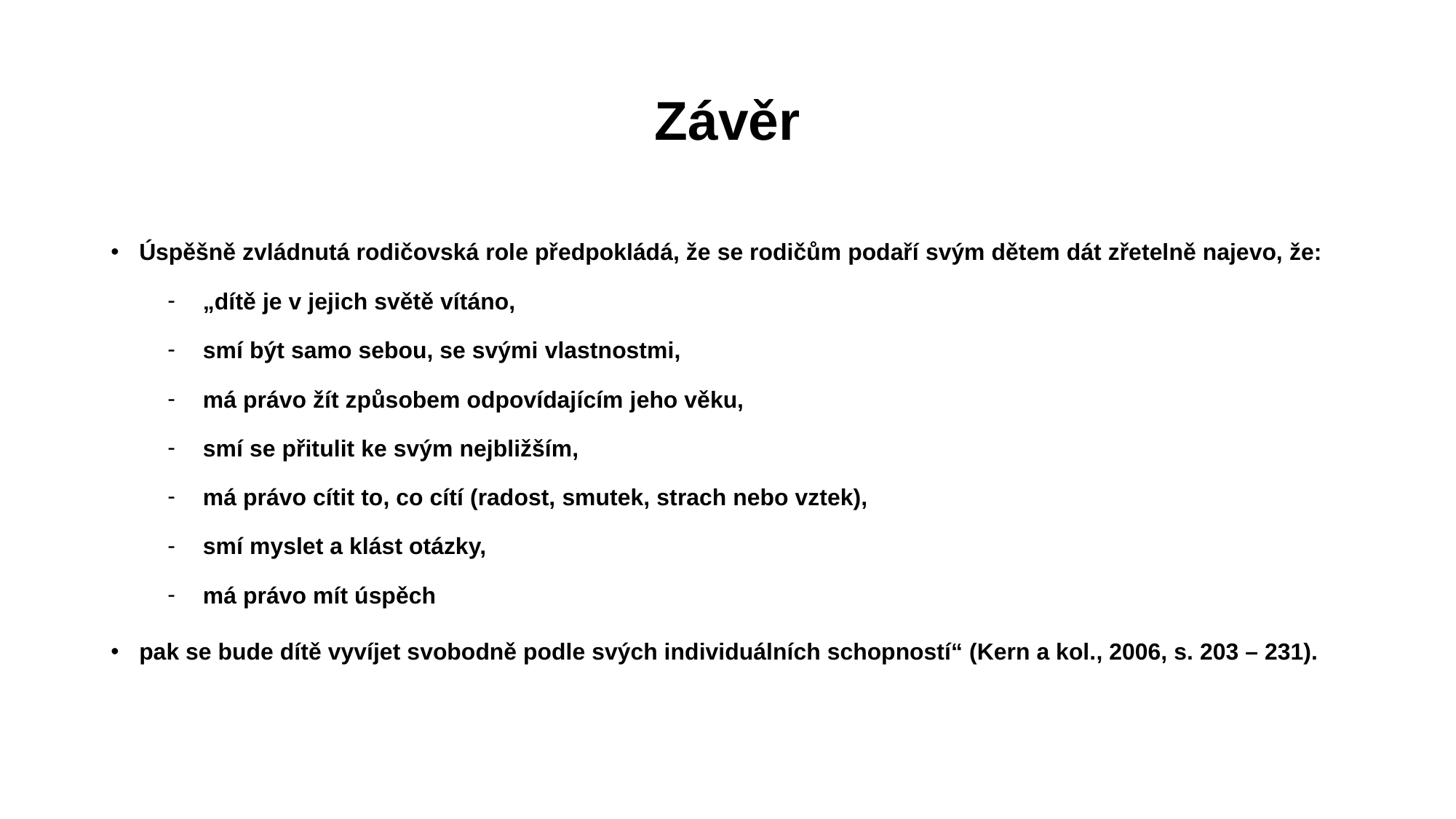

# Závěr
Úspěšně zvládnutá rodičovská role předpokládá, že se rodičům podaří svým dětem dát zřetelně najevo, že:
„dítě je v jejich světě vítáno,
smí být samo sebou, se svými vlastnostmi,
má právo žít způsobem odpovídajícím jeho věku,
smí se přitulit ke svým nejbližším,
má právo cítit to, co cítí (radost, smutek, strach nebo vztek),
smí myslet a klást otázky,
má právo mít úspěch
pak se bude dítě vyvíjet svobodně podle svých individuálních schopností“ (Kern a kol., 2006, s. 203 – 231).